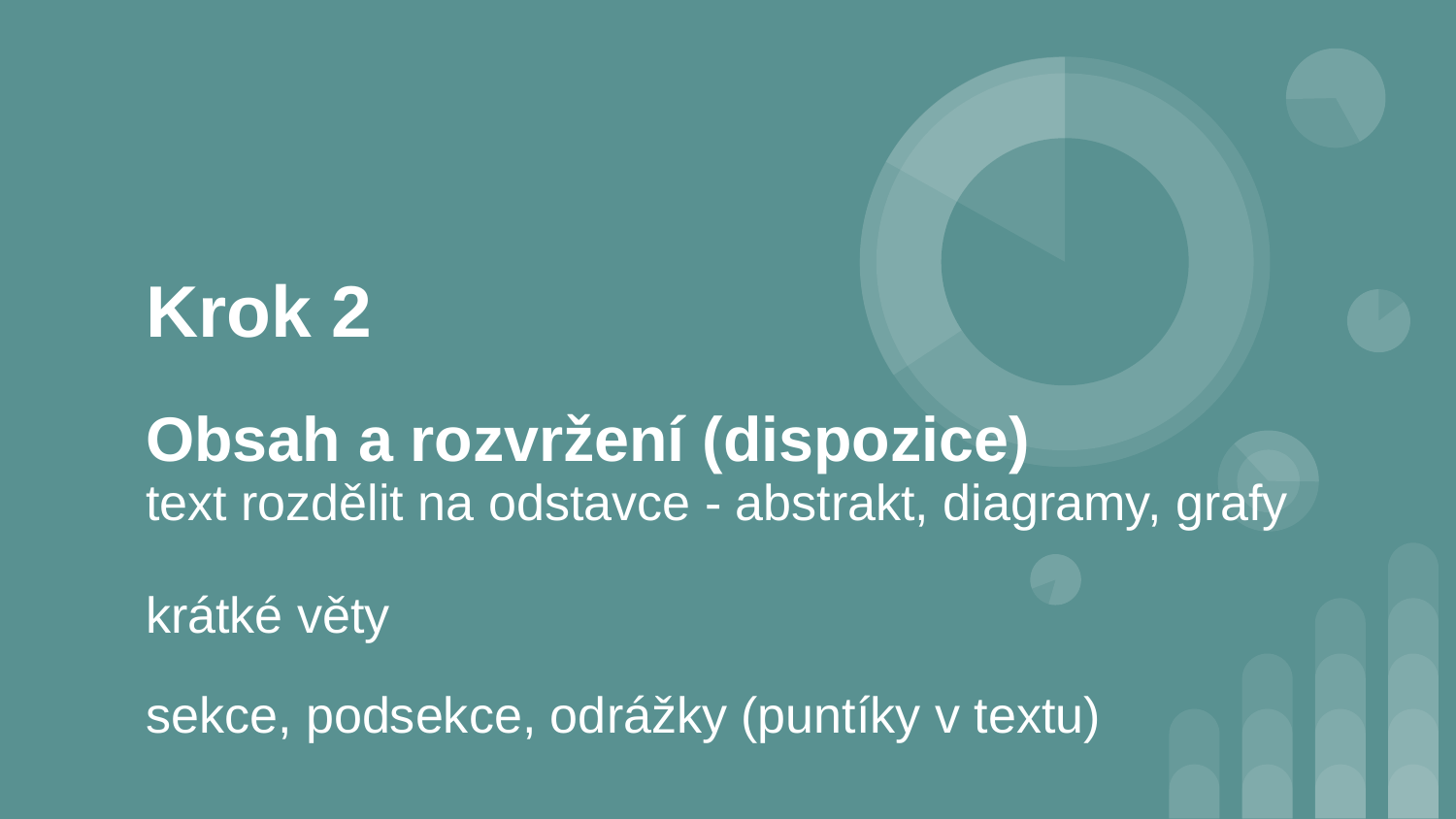

# Krok 2
Obsah a rozvržení (dispozice)
text rozdělit na odstavce - abstrakt, diagramy, grafy

krátké věty

sekce, podsekce, odrážky (puntíky v textu)